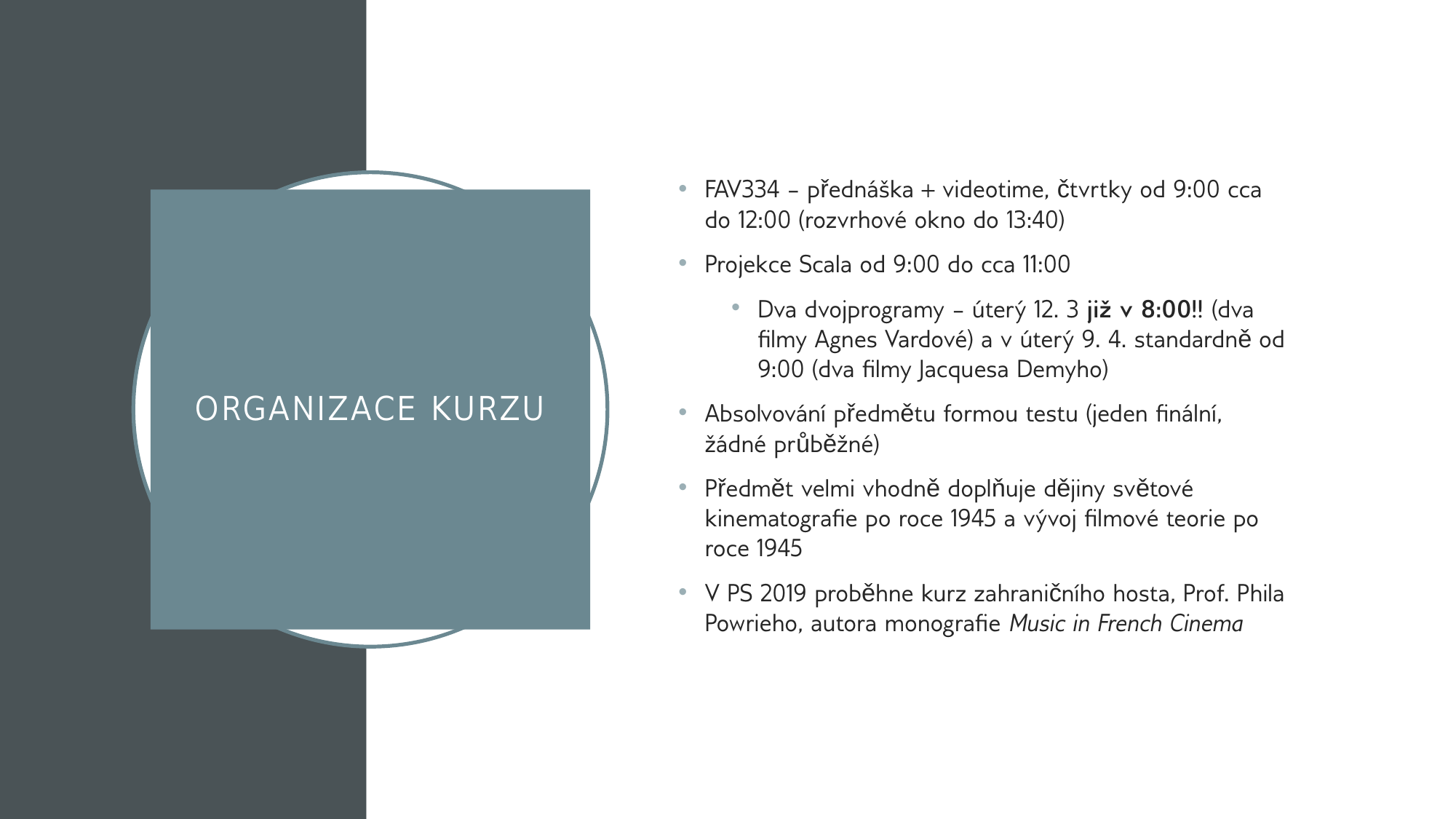

FAV334 – přednáška + videotime, čtvrtky od 9:00 cca do 12:00 (rozvrhové okno do 13:40)
Projekce Scala od 9:00 do cca 11:00
Dva dvojprogramy – úterý 12. 3 již v 8:00!! (dva filmy Agnes Vardové) a v úterý 9. 4. standardně od 9:00 (dva filmy Jacquesa Demyho)
Absolvování předmětu formou testu (jeden finální, žádné průběžné)
Předmět velmi vhodně doplňuje dějiny světové kinematografie po roce 1945 a vývoj filmové teorie po roce 1945
V PS 2019 proběhne kurz zahraničního hosta, Prof. Phila Powrieho, autora monografie Music in French Cinema

# Organizace kurzu